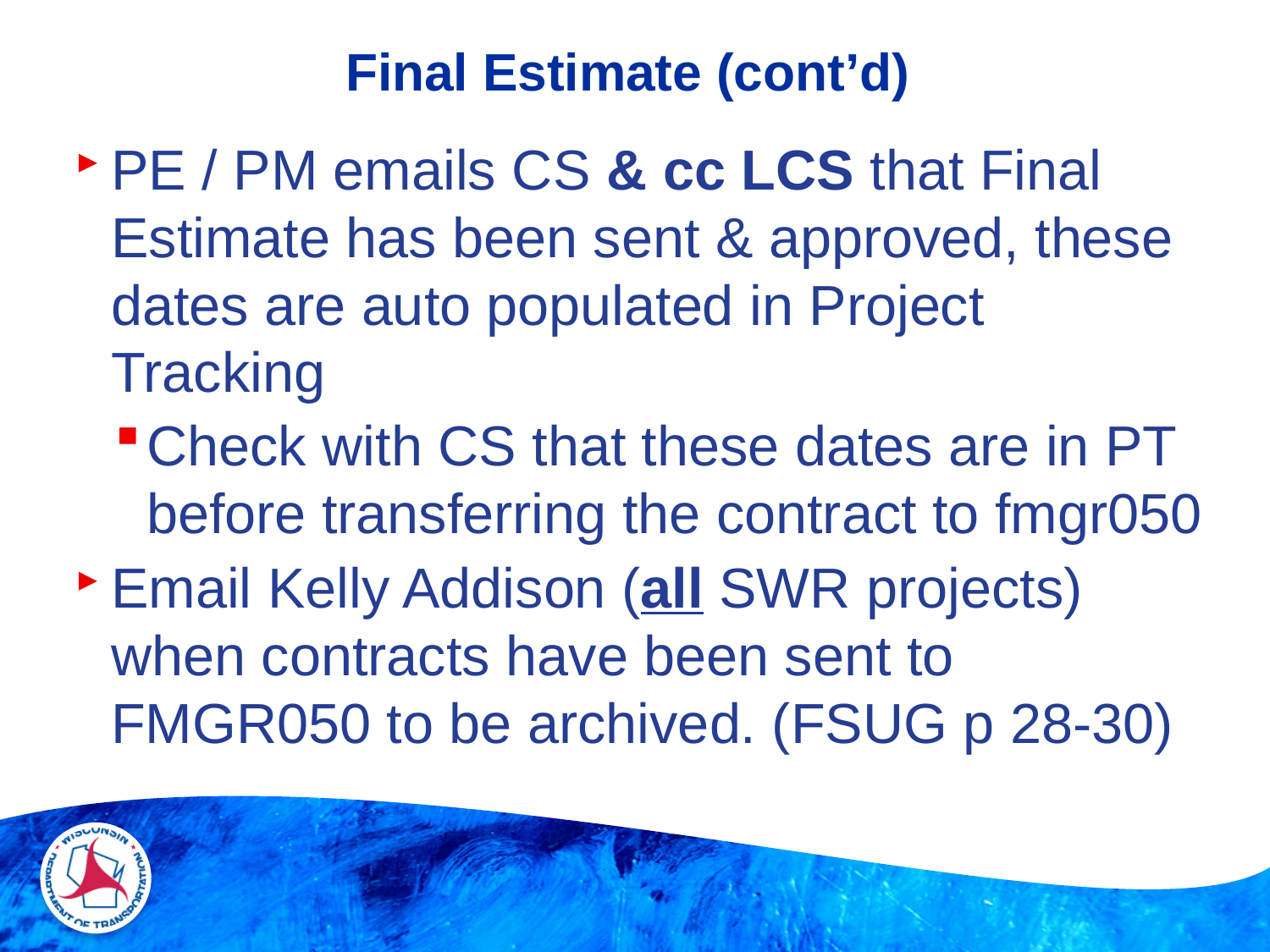

# Final Estimate (cont’d)
PE / PM emails CS & cc LCS that Final Estimate has been sent & approved, these dates are auto populated in Project Tracking
Check with CS that these dates are in PT before transferring the contract to fmgr050
Email Kelly Addison (all SWR projects) when contracts have been sent to FMGR050 to be archived. (FSUG p 28-30)